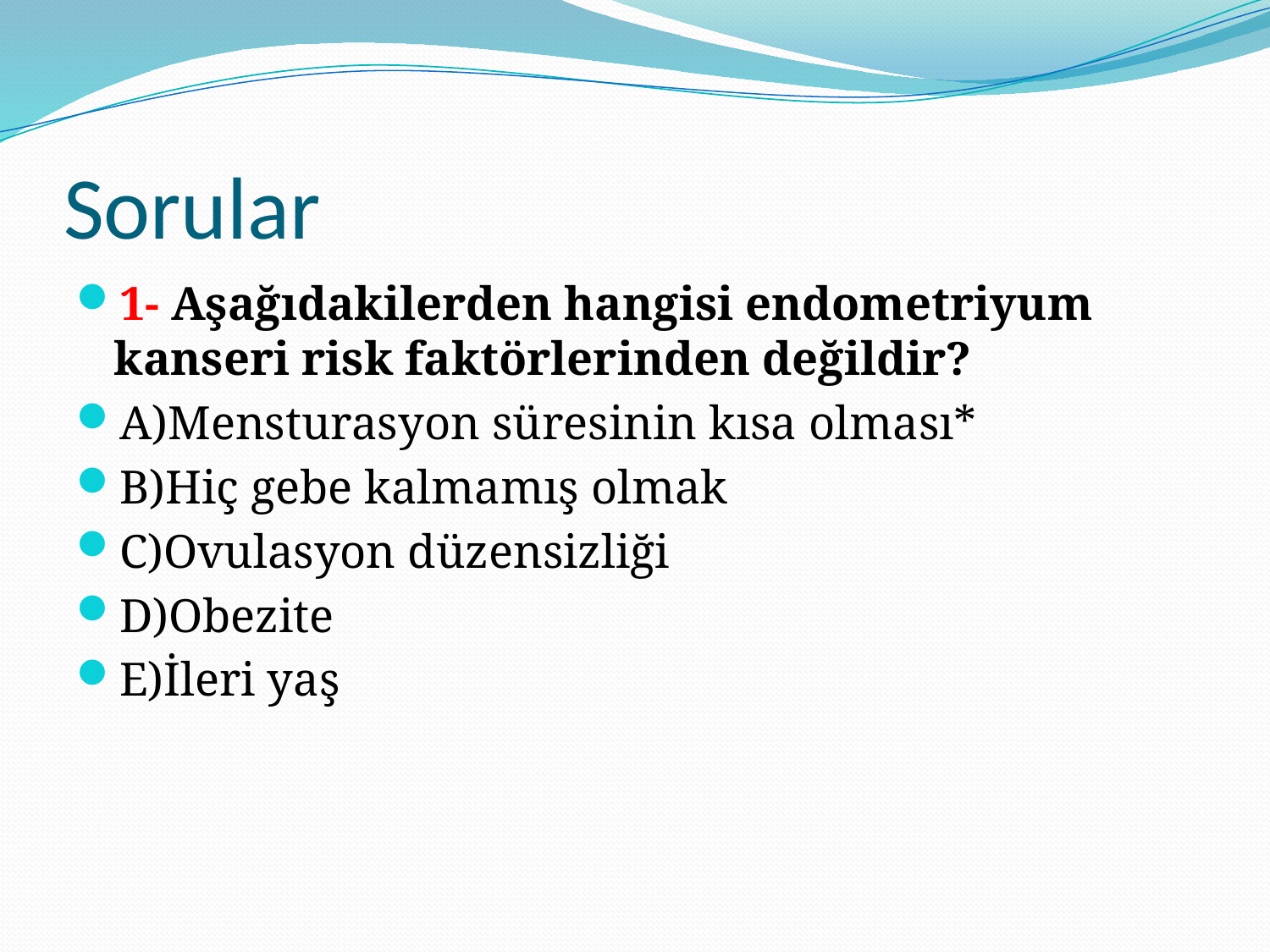

# Sorular
1- Aşağıdakilerden hangisi endometriyum kanseri risk faktörlerinden değildir?
A)Mensturasyon süresinin kısa olması*
B)Hiç gebe kalmamış olmak
C)Ovulasyon düzensizliği
D)Obezite
E)İleri yaş